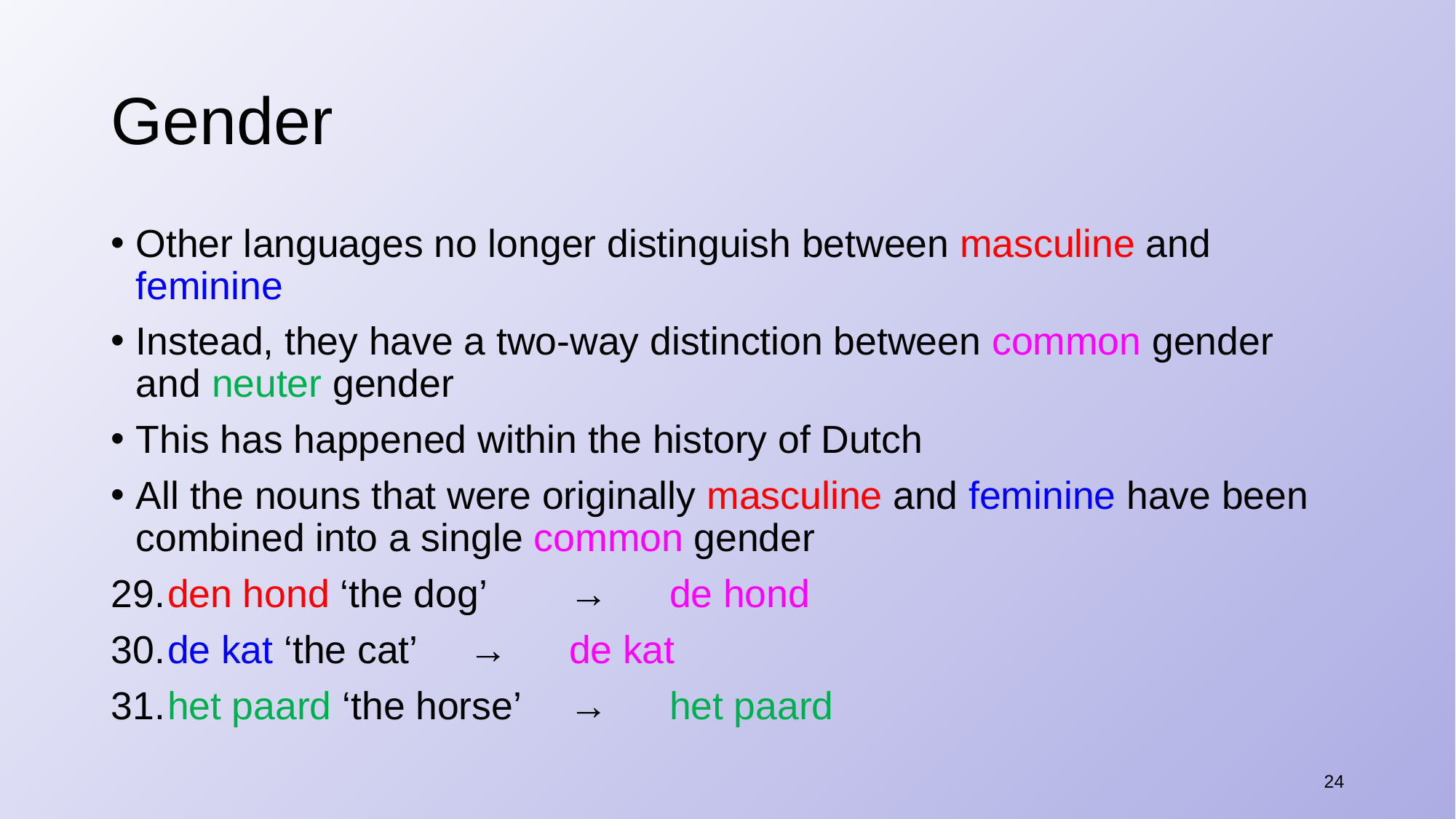

# Gender
Other languages no longer distinguish between masculine and feminine
Instead, they have a two-way distinction between common gender and neuter gender
This has happened within the history of Dutch
All the nouns that were originally masculine and feminine have been combined into a single common gender
​den hond ‘the dog’		→	de hond
​de kat ‘the cat’		→	de kat
​het paard ‘the horse’	→	het paard
24